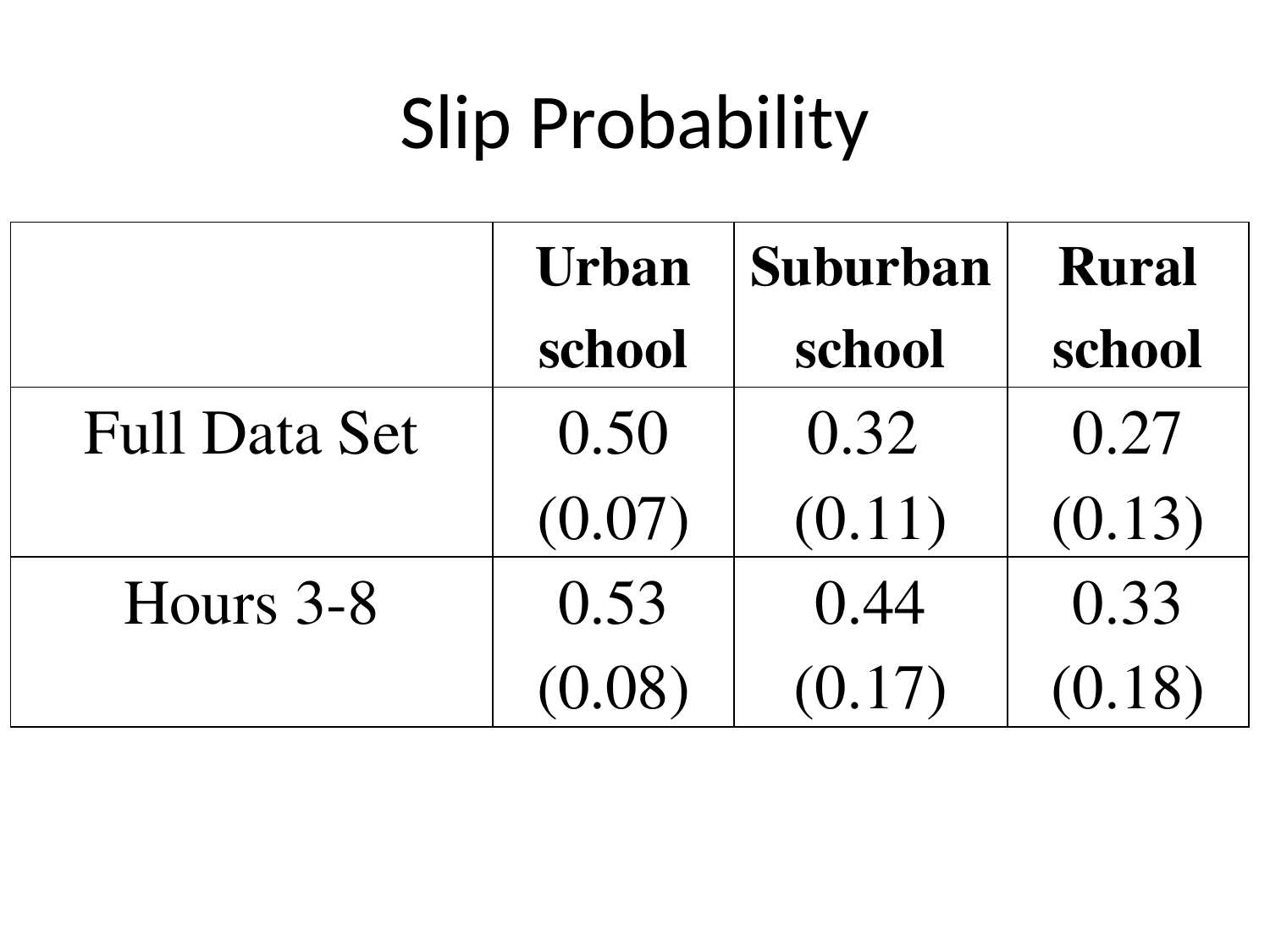

# Slip Probability
|  | Urban school | Suburban school | Rural school |
| --- | --- | --- | --- |
| Full Data Set | 0.50 (0.07) | 0.32 (0.11) | 0.27 (0.13) |
| Hours 3-8 | 0.53 (0.08) | 0.44 (0.17) | 0.33 (0.18) |